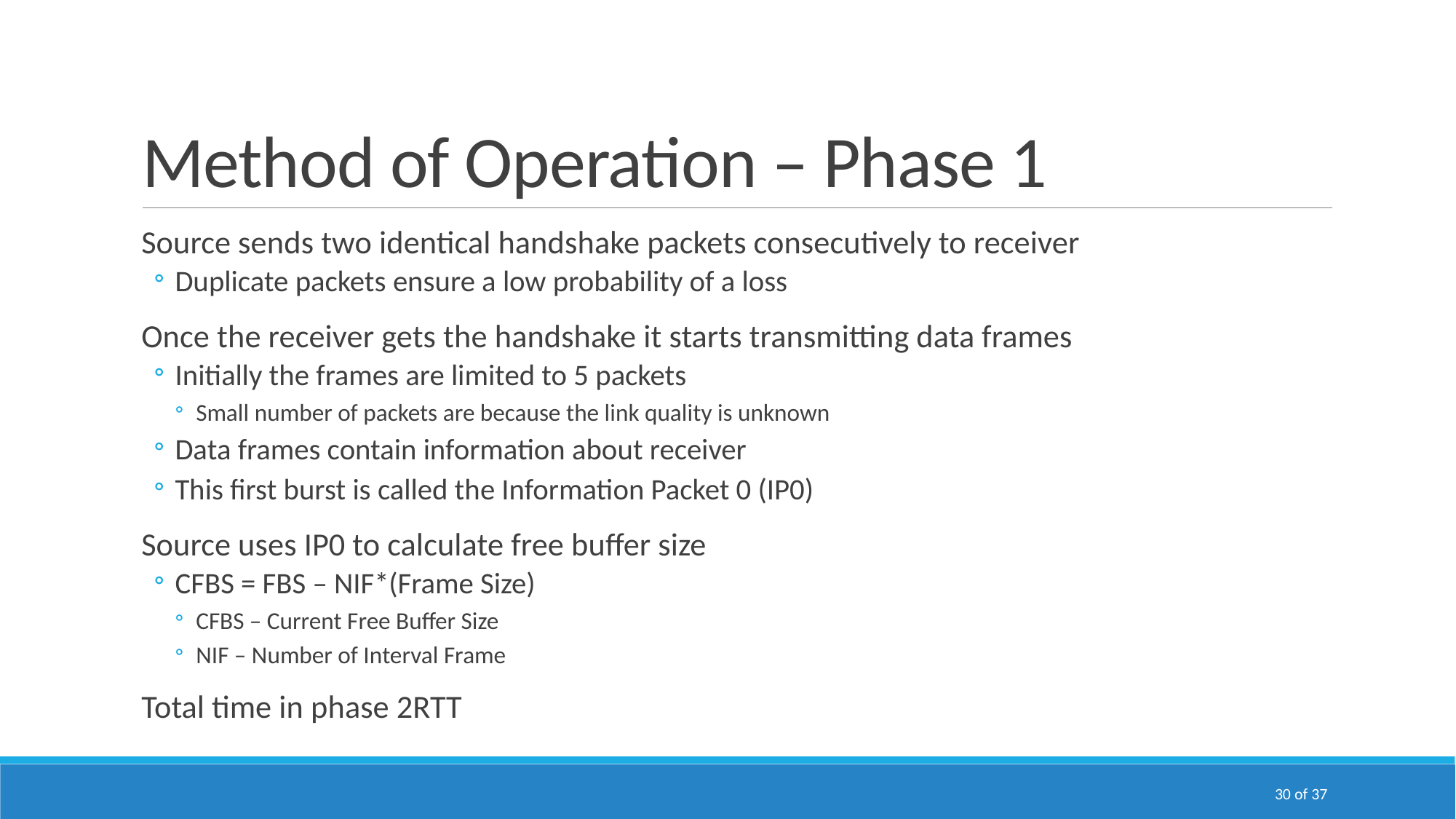

# Method of Operation – Phase 1
Source sends two identical handshake packets consecutively to receiver
Duplicate packets ensure a low probability of a loss
Once the receiver gets the handshake it starts transmitting data frames
Initially the frames are limited to 5 packets
Small number of packets are because the link quality is unknown
Data frames contain information about receiver
This first burst is called the Information Packet 0 (IP0)
Source uses IP0 to calculate free buffer size
CFBS = FBS – NIF*(Frame Size)
CFBS – Current Free Buffer Size
NIF – Number of Interval Frame
Total time in phase 2RTT
30 of 37